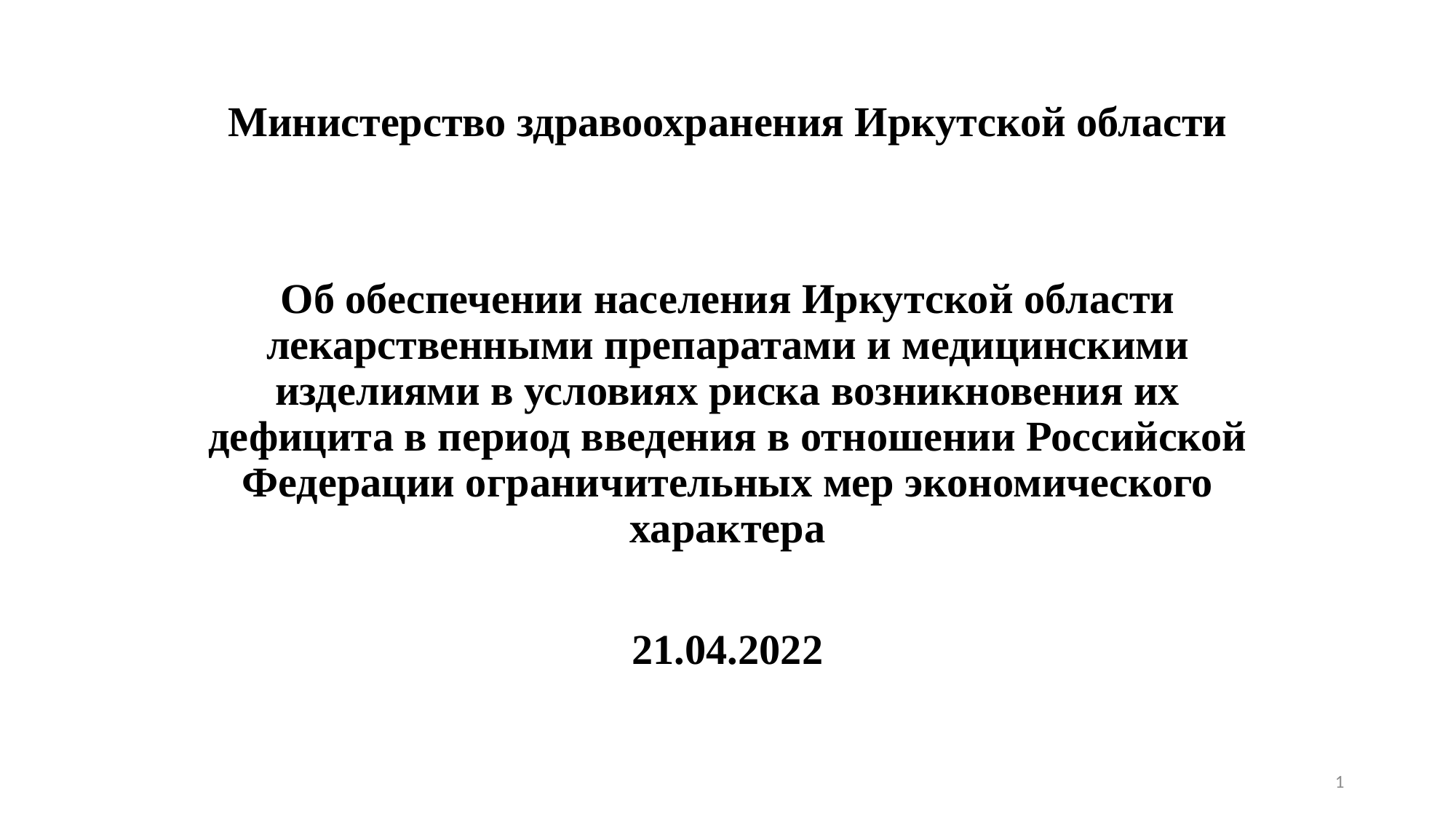

# Министерство здравоохранения Иркутской области
Об обеспечении населения Иркутской области лекарственными препаратами и медицинскими изделиями в условиях риска возникновения их дефицита в период введения в отношении Российской Федерации ограничительных мер экономического характера

21.04.2022
1